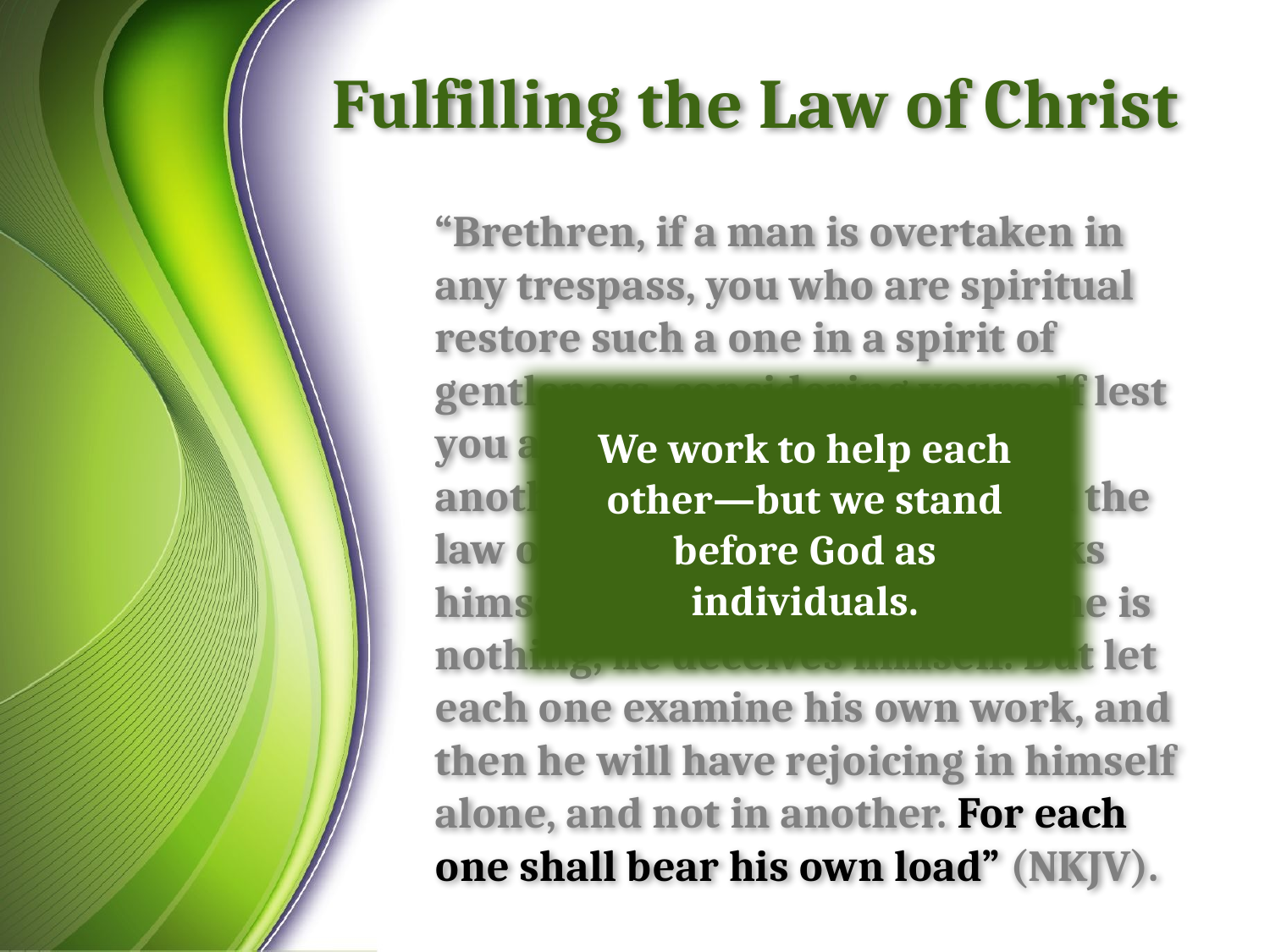

# Fulfilling the Law of Christ
“Brethren, if a man is overtaken in any trespass, you who are spiritual restore such a one in a spirit of gentleness, considering yourself lest you also be tempted.  Bear one another’s burdens, and so fulfill the law of Christ. For if anyone thinks himself to be something, when he is nothing, he deceives himself. But let each one examine his own work, and then he will have rejoicing in himself alone, and not in another. For each one shall bear his own load” (NKJV).
We work to help each other—but we stand before God as individuals.